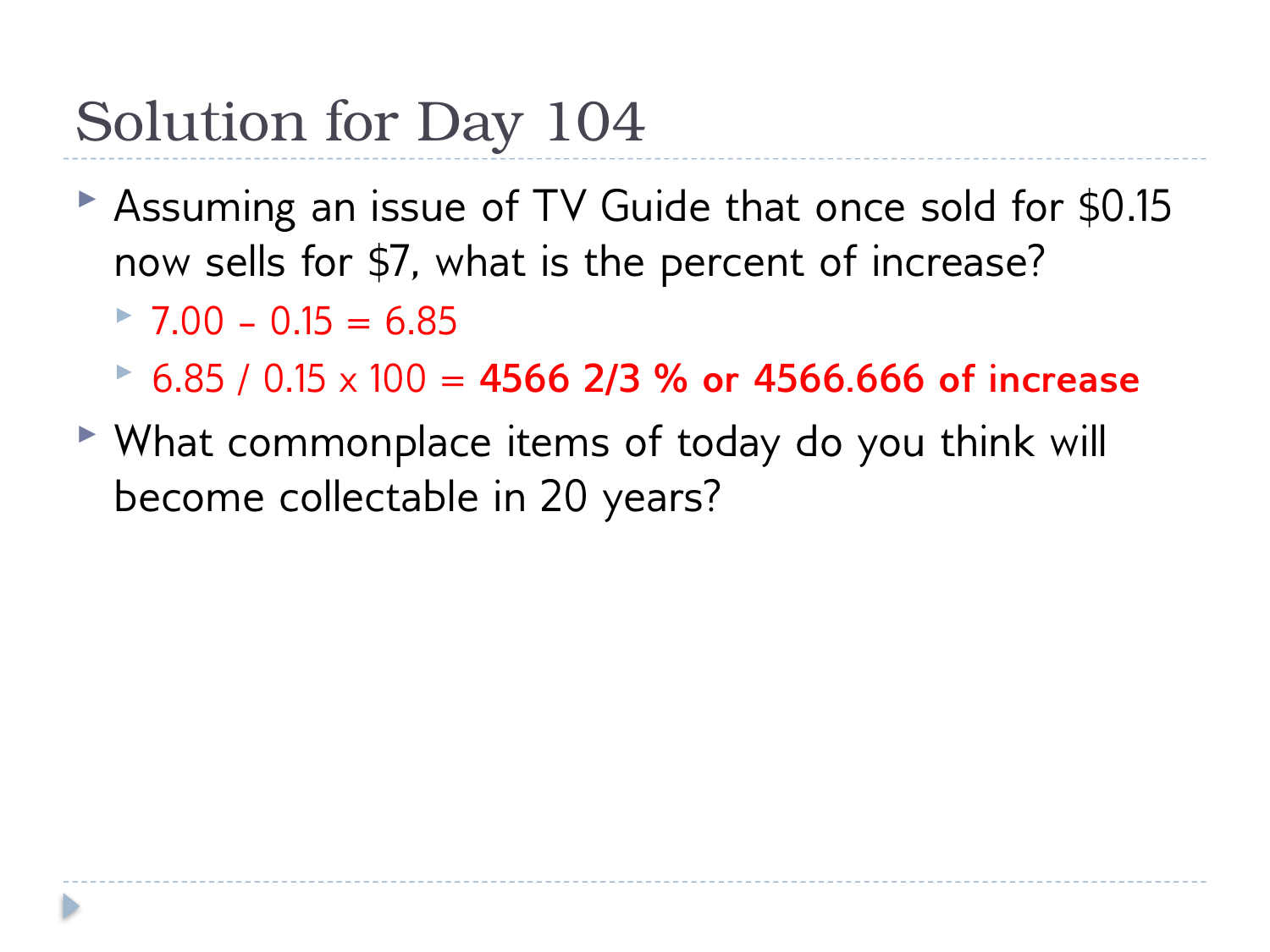

# Solution for Day 104
Assuming an issue of TV Guide that once sold for $0.15 now sells for $7, what is the percent of increase?
7.00 – 0.15 = 6.85
6.85 / 0.15 x 100 = 4566 2/3 % or 4566.666 of increase
What commonplace items of today do you think will become collectable in 20 years?